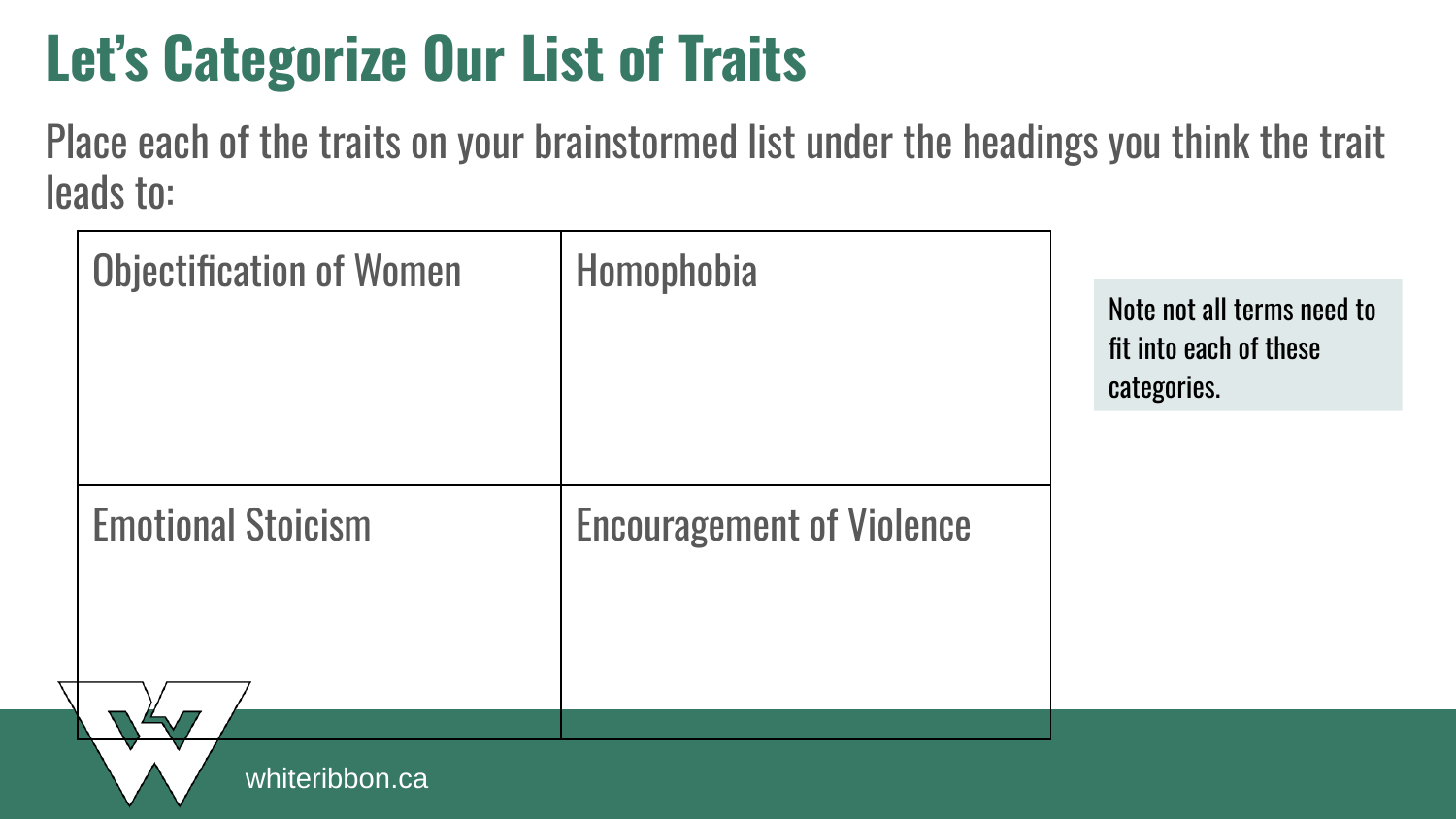

Let’s Categorize Our List of Traits
Place each of the traits on your brainstormed list under the headings you think the trait leads to:

| Objectification of Women | Homophobia |
| --- | --- |
| Emotional Stoicism | Encouragement of Violence |
Note not all terms need to fit into each of these categories.